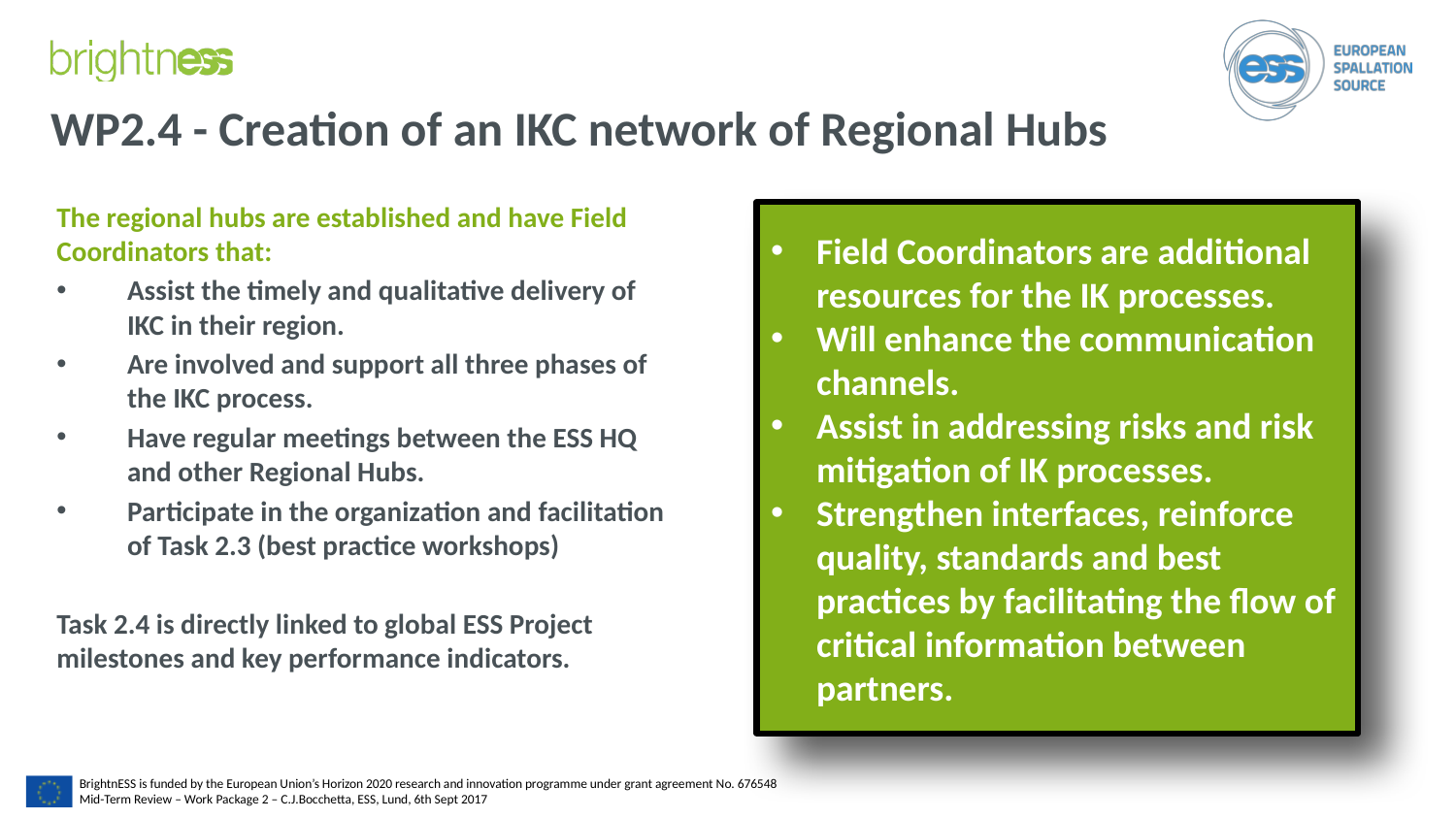

# WP2.4 - Creation of an IKC network of Regional Hubs
The regional hubs are established and have Field Coordinators that:
Assist the timely and qualitative delivery of IKC in their region.
Are involved and support all three phases of the IKC process.
Have regular meetings between the ESS HQ and other Regional Hubs.
Participate in the organization and facilitation of Task 2.3 (best practice workshops)

Task 2.4 is directly linked to global ESS Project milestones and key performance indicators.
Field Coordinators are additional resources for the IK processes.
Will enhance the communication channels.
Assist in addressing risks and risk mitigation of IK processes.
Strengthen interfaces, reinforce quality, standards and best practices by facilitating the flow of critical information between partners.